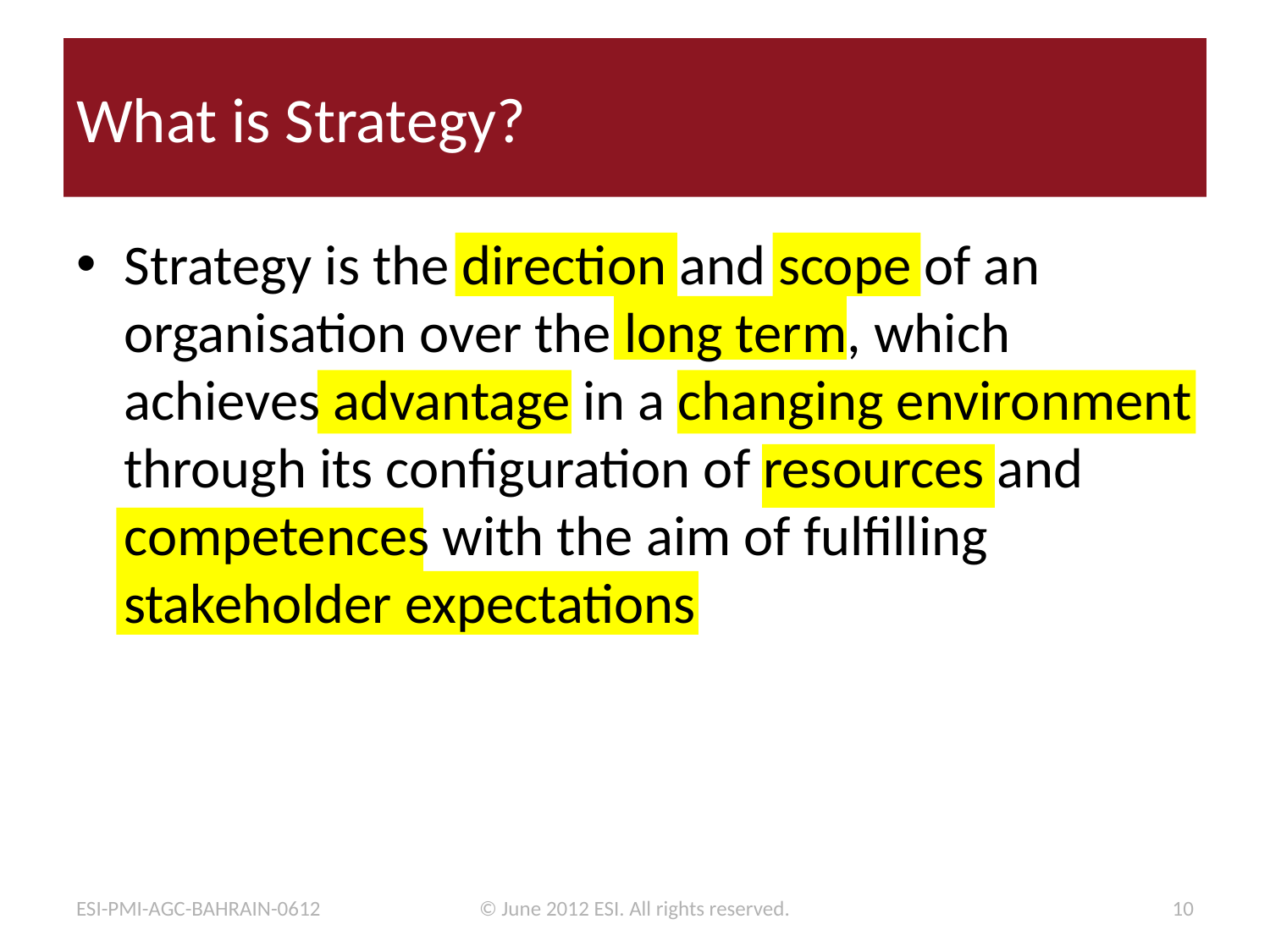

# What is Strategy?
Strategy is the direction and scope of an organisation over the long term, which achieves advantage in a changing environment through its configuration of resources and competences with the aim of fulfilling stakeholder expectations

ESI-PMI-AGC-BAHRAIN-0612
© June 2012 ESI. All rights reserved.
10